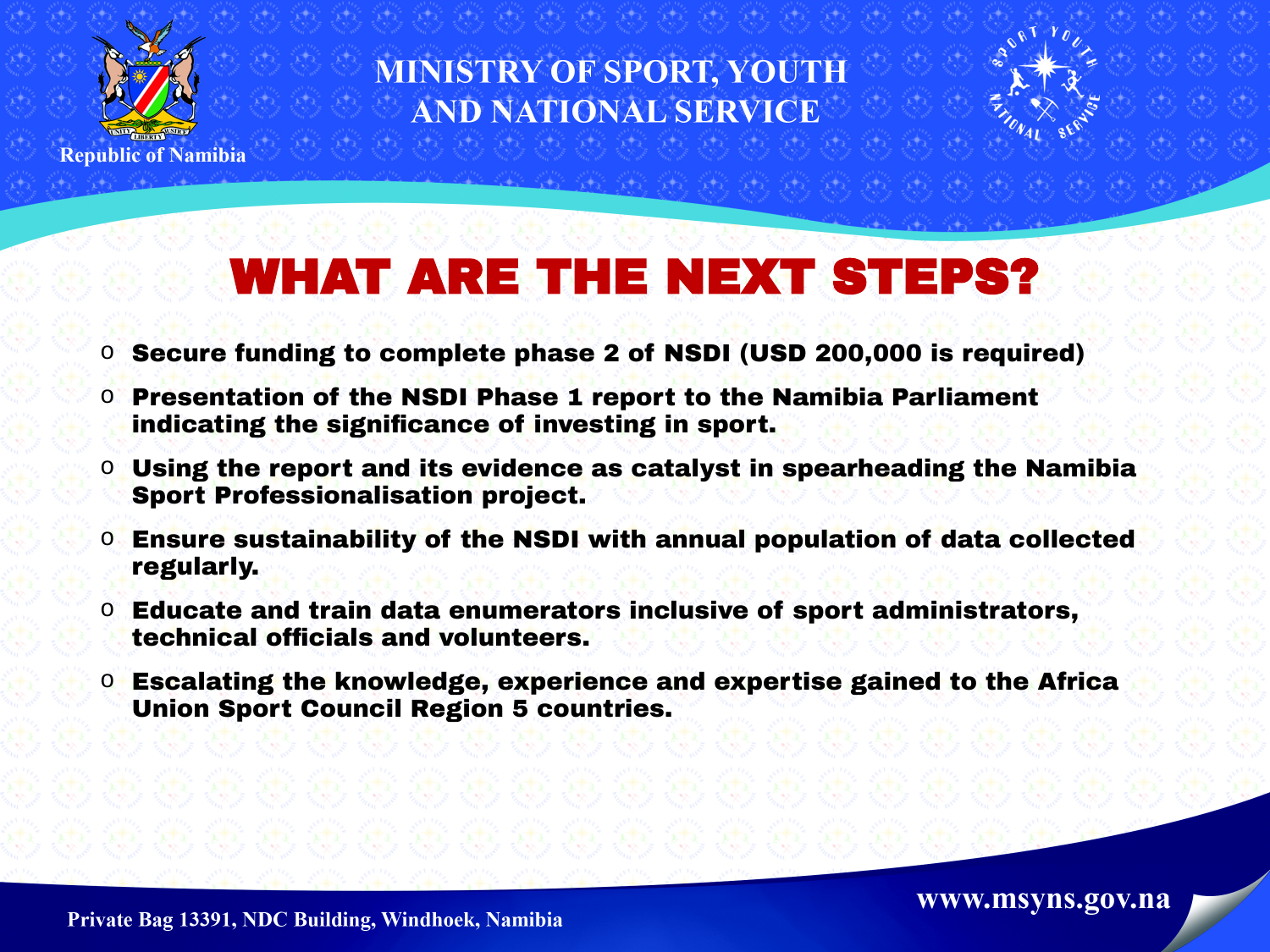

# WHAT ARE THE NEXT STEPS?
Secure funding to complete phase 2 of NSDI (USD 200,000 is required)
Presentation of the NSDI Phase 1 report to the Namibia Parliament indicating the significance of investing in sport.
Using the report and its evidence as catalyst in spearheading the Namibia Sport Professionalisation project.
Ensure sustainability of the NSDI with annual population of data collected regularly.
Educate and train data enumerators inclusive of sport administrators, technical officials and volunteers.
Escalating the knowledge, experience and expertise gained to the Africa Union Sport Council Region 5 countries.